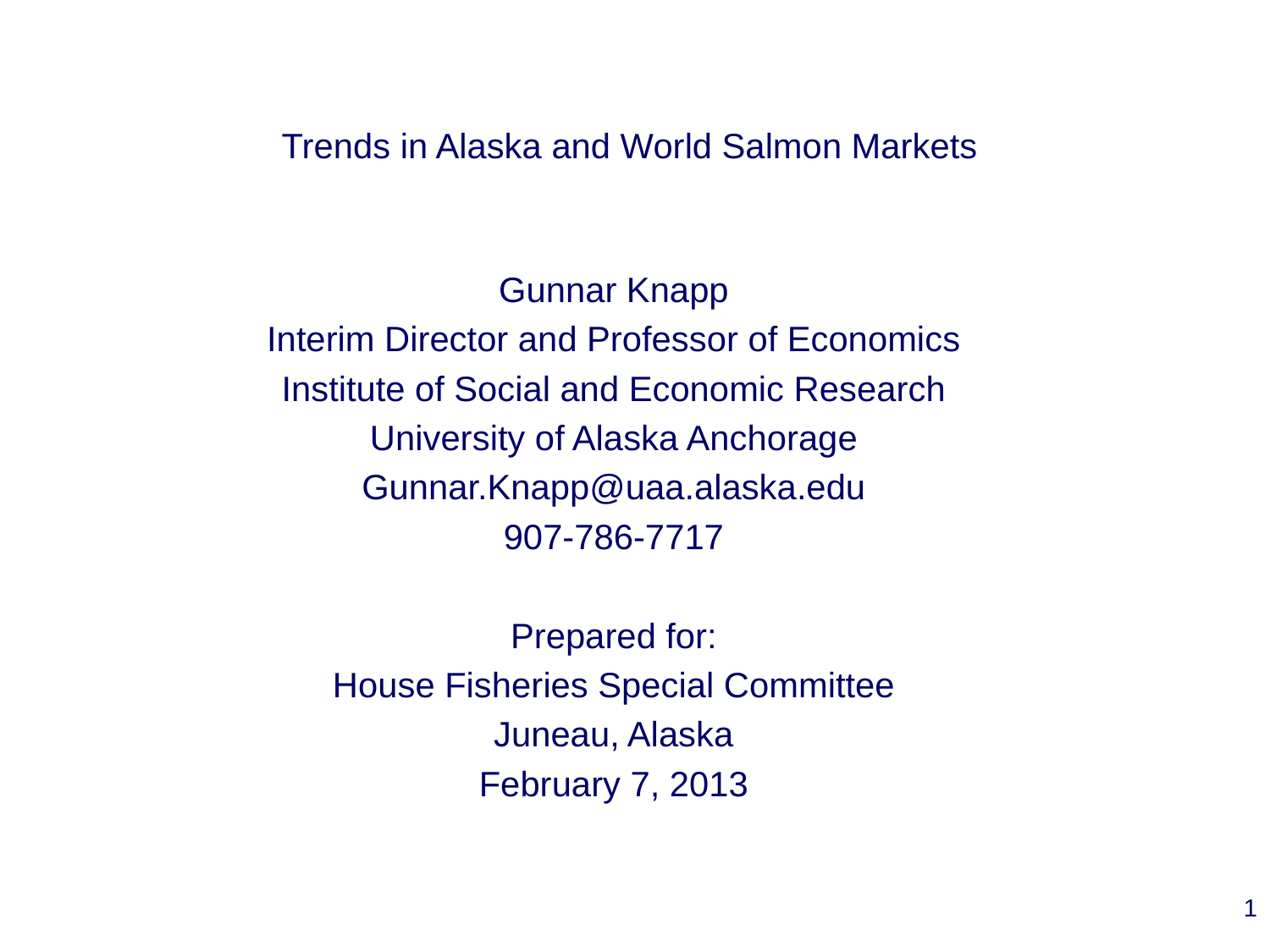

# Trends in Alaska and World Salmon Markets

Gunnar Knapp
Interim Director and Professor of Economics
Institute of Social and Economic Research
University of Alaska Anchorage
Gunnar.Knapp@uaa.alaska.edu
907-786-7717

Prepared for:
House Fisheries Special Committee
Juneau, Alaska
February 7, 2013

1